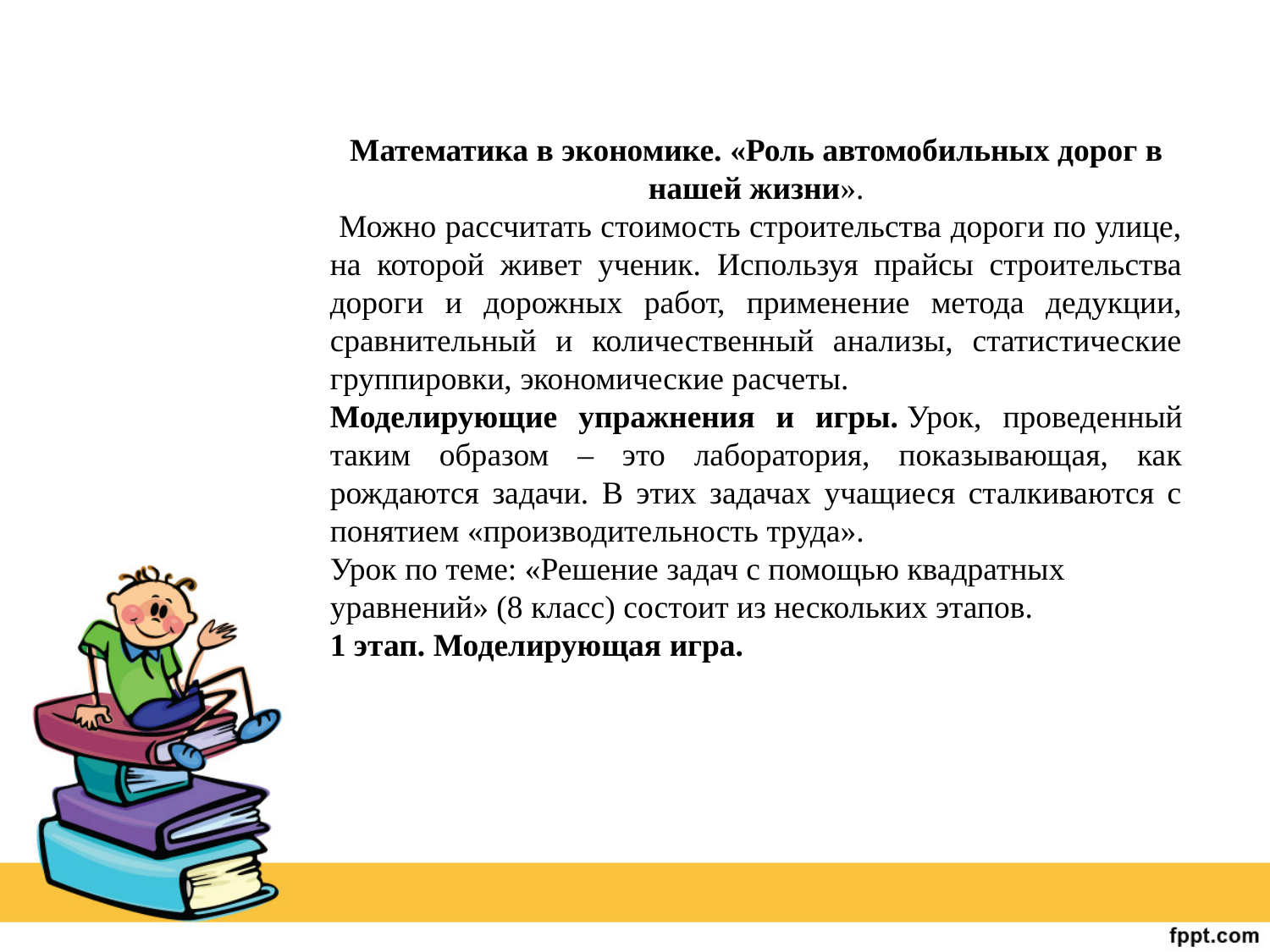

Математика в экономике. «Роль автомобильных дорог в нашей жизни».
 Можно рассчитать стоимость строительства дороги по улице, на которой живет ученик. Используя прайсы строительства дороги и дорожных работ, применение метода дедукции, сравнительный и количественный анализы, статистические группировки, экономические расчеты.
Моделирующие упражнения и игры. Урок, проведенный таким образом – это лаборатория, показывающая, как рождаются задачи. В этих задачах учащиеся сталкиваются с понятием «производительность труда».
Урок по теме: «Решение задач с помощью квадратных уравнений» (8 класс) состоит из нескольких этапов.
1 этап. Моделирующая игра.